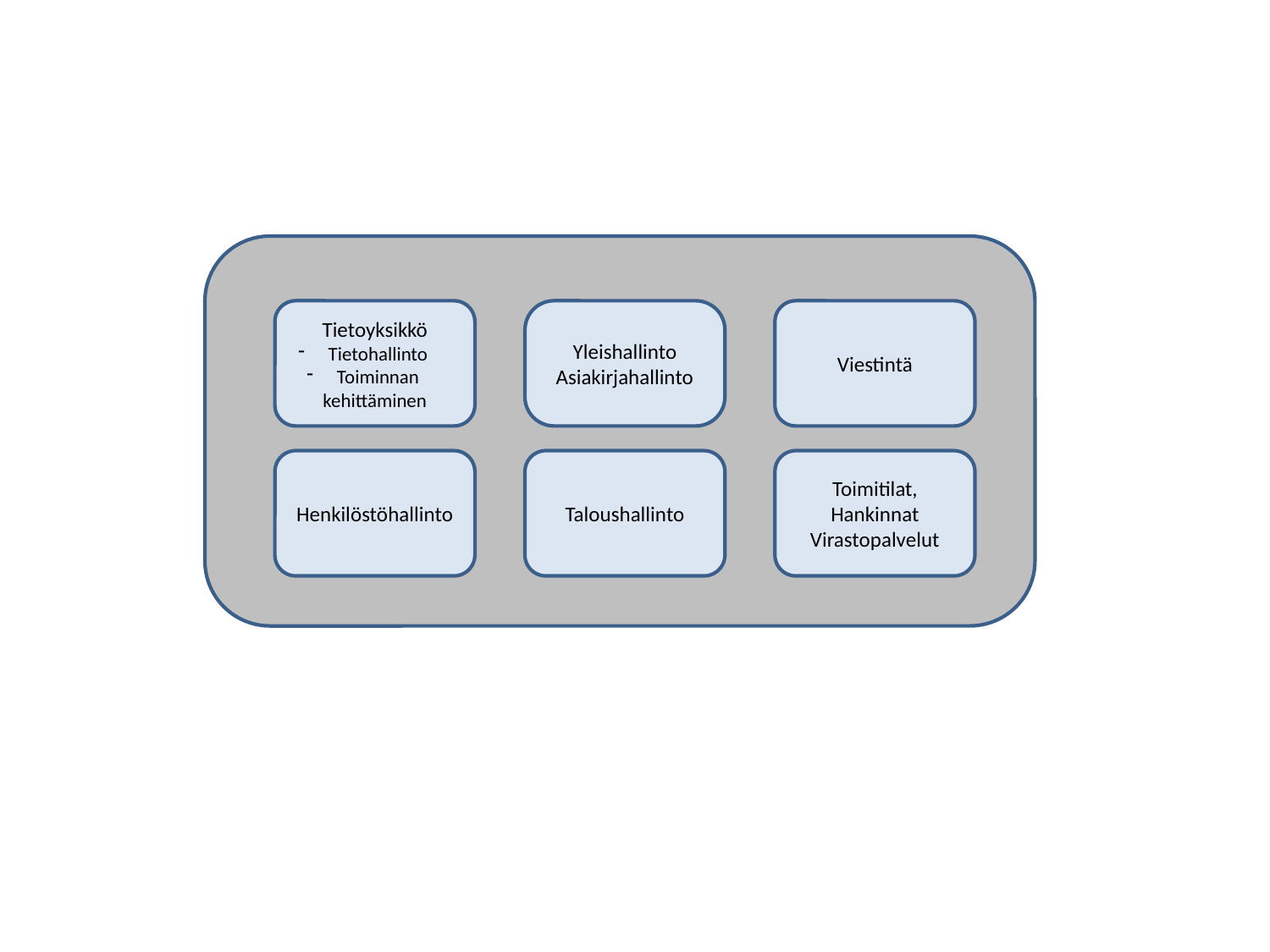

#

Tietoyksikkö
Tietohallinto
Toiminnan kehittäminen
Yleishallinto
Asiakirjahallinto
Viestintä
Henkilöstöhallinto

Taloushallinto

Toimitilat,
Hankinnat
Virastopalvelut